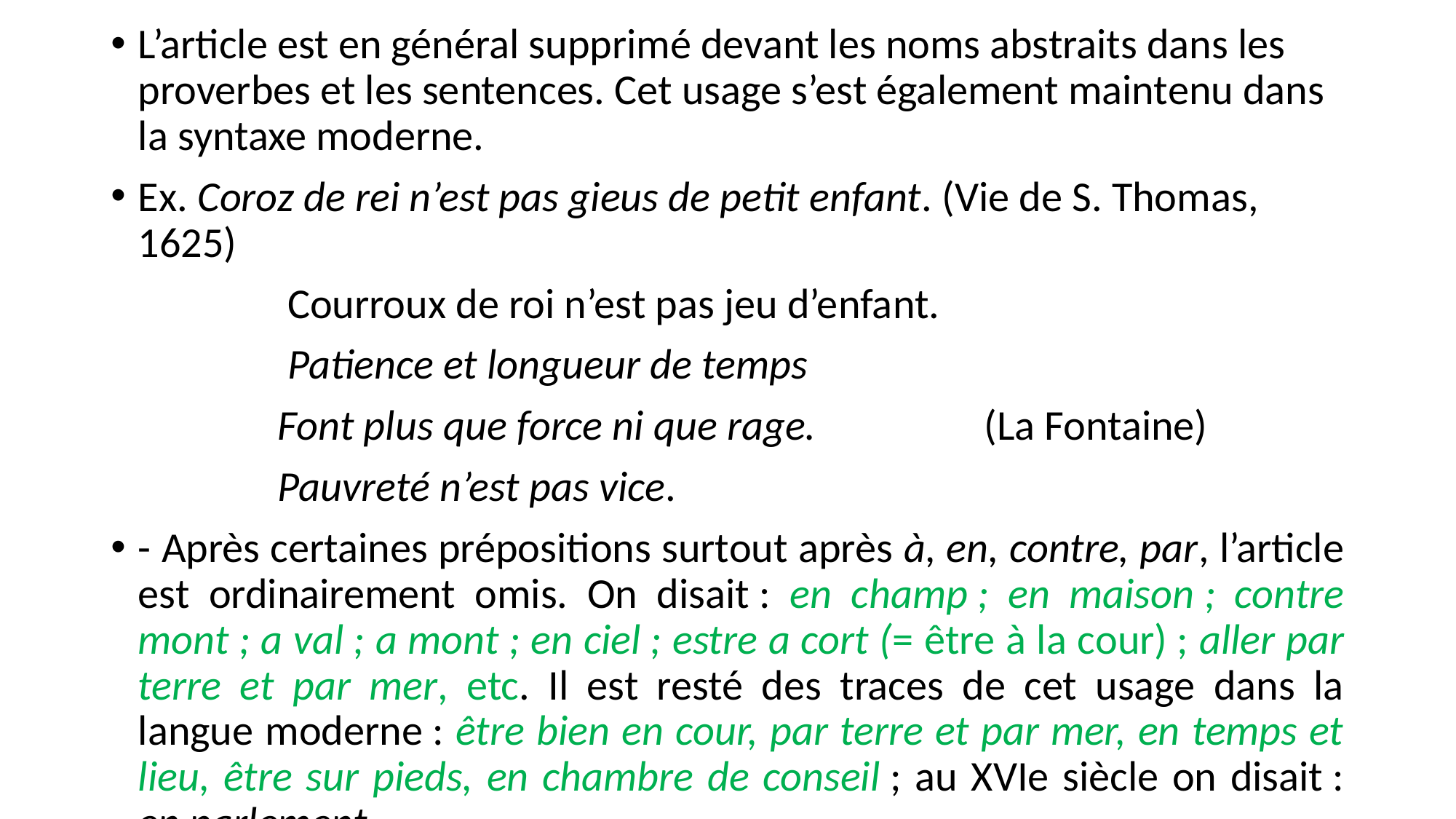

L’article est en général supprimé devant les noms abstraits dans les proverbes et les sentences. Cet usage s’est également maintenu dans la syntaxe moderne.
Ex. Coroz de rei n’est pas gieus de petit enfant. (Vie de S. Thomas, 1625)
	       Courroux de roi n’est pas jeu d’enfant.
	       Patience et longueur de temps
	      Font plus que force ni que rage. 		(La Fontaine)
 	      Pauvreté n’est pas vice.
- Après certaines prépositions surtout après à, en, contre, par, l’article est ordinairement omis. On disait : en champ ; en maison ; contre mont ; a val ; a mont ; en ciel ; estre a cort (= être à la cour) ; aller par terre et par mer, etc. Il est resté des traces de cet usage dans la langue moderne : être bien en cour, par terre et par mer, en temps et lieu, être sur pieds, en chambre de conseil ; au XVIe siècle on disait : en parlement.